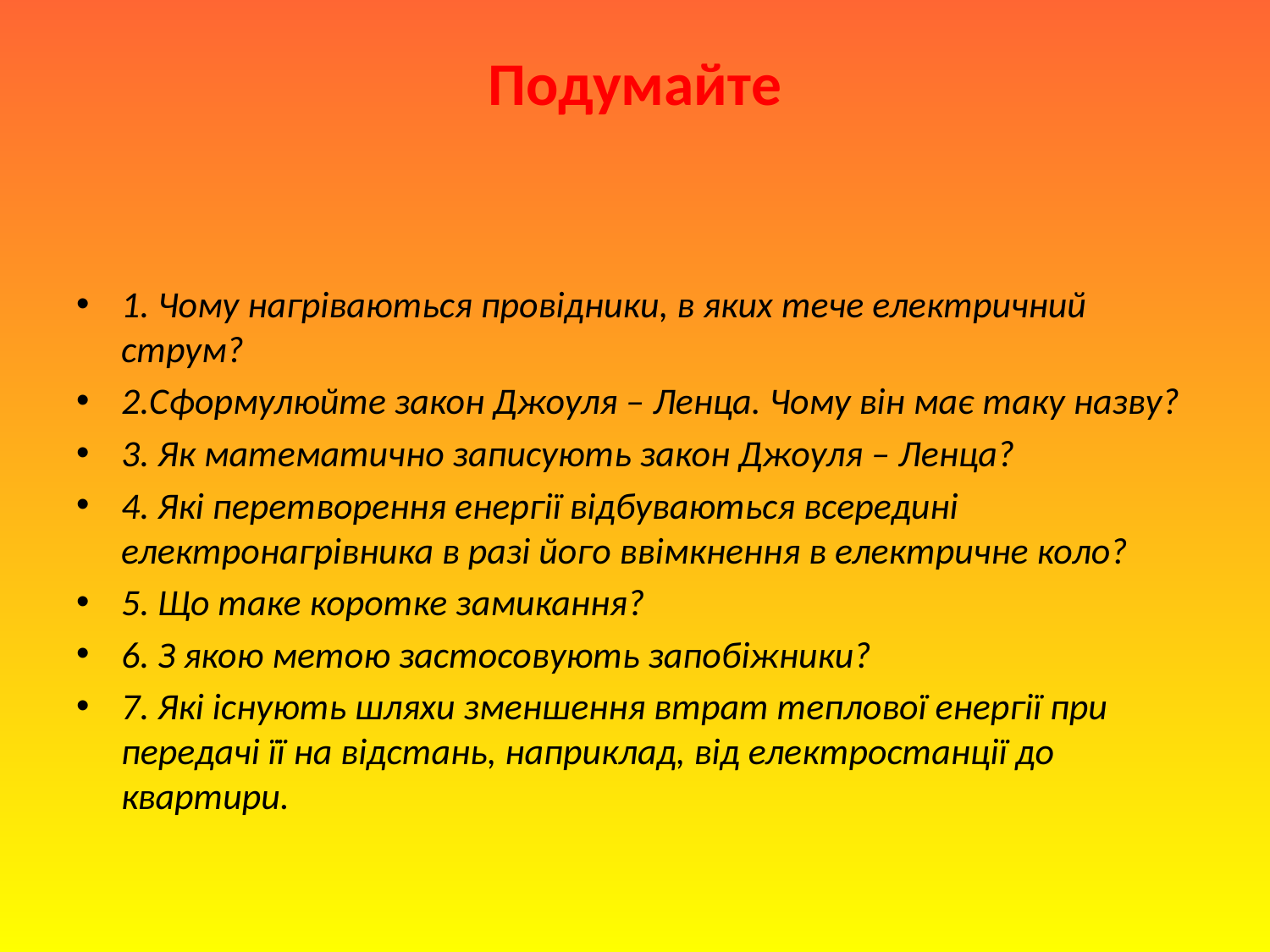

# Подумайте

1. Чому нагріваються провідники, в яких тече електричний струм?
2.Сформулюйте закон Джоуля – Ленца. Чому він має таку назву?
3. Як математично записують закон Джоуля – Ленца?
4. Які перетворення енергії відбуваються всередині електронагрівника в разі його ввімкнення в електричне коло?
5. Що таке коротке замикання?
6. З якою метою застосовують запобіжники?
7. Які існують шляхи зменшення втрат теплової енергії при передачі її на відстань, наприклад, від електростанції до квартири.